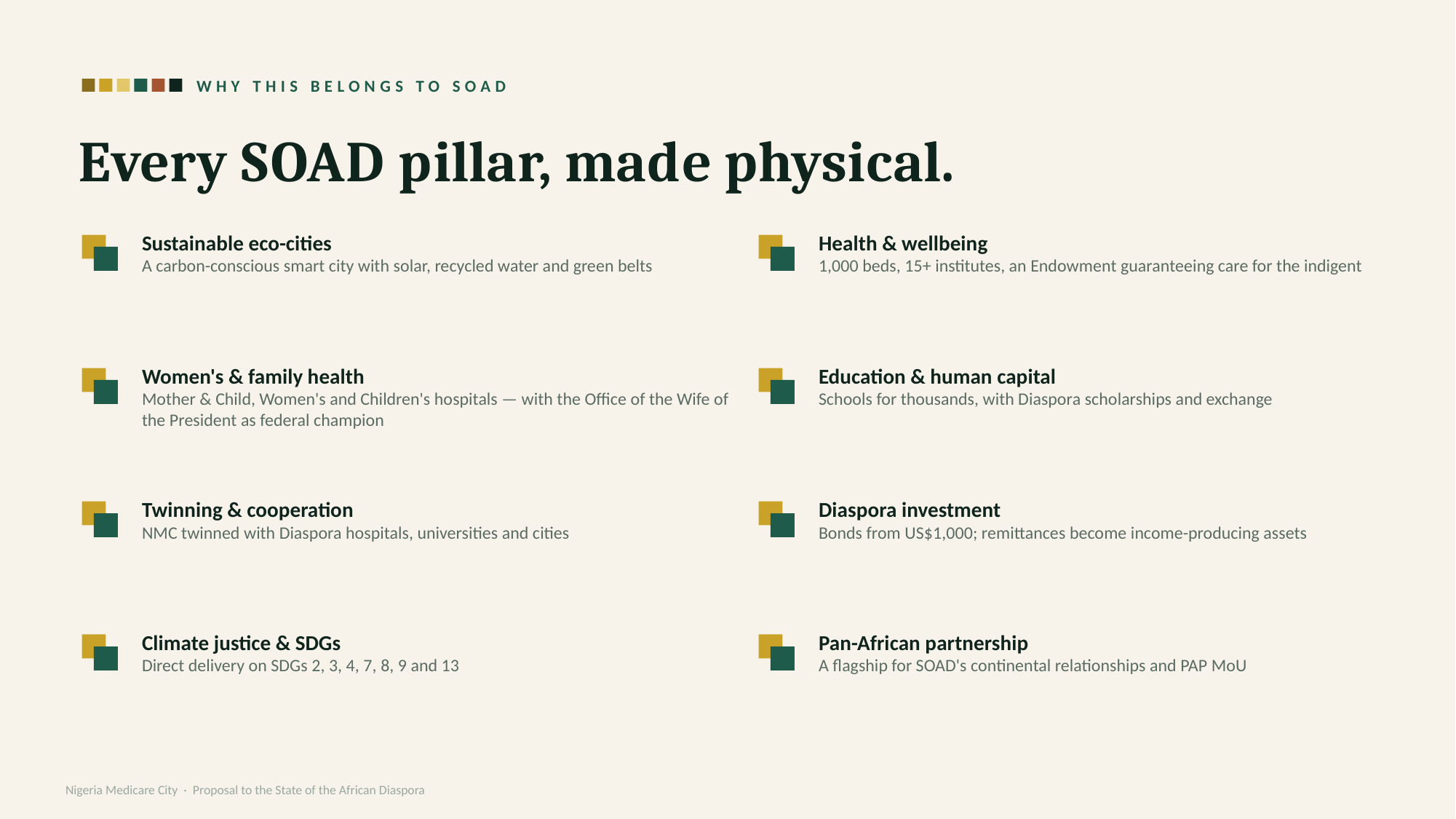

WHY THIS BELONGS TO SOAD

Every SOAD pillar, made physical.
Sustainable eco-cities
A carbon-conscious smart city with solar, recycled water and green belts
Health & wellbeing
1,000 beds, 15+ institutes, an Endowment guaranteeing care for the indigent

Women's & family health
Mother & Child, Women's and Children's hospitals — with the Office of the Wife of the President as federal champion
Education & human capital
Schools for thousands, with Diaspora scholarships and exchange

Twinning & cooperation
NMC twinned with Diaspora hospitals, universities and cities
Diaspora investment
Bonds from US$1,000; remittances become income-producing assets

Climate justice & SDGs
Direct delivery on SDGs 2, 3, 4, 7, 8, 9 and 13
Pan-African partnership
A flagship for SOAD's continental relationships and PAP MoU

Nigeria Medicare City  ·  Proposal to the State of the African Diaspora